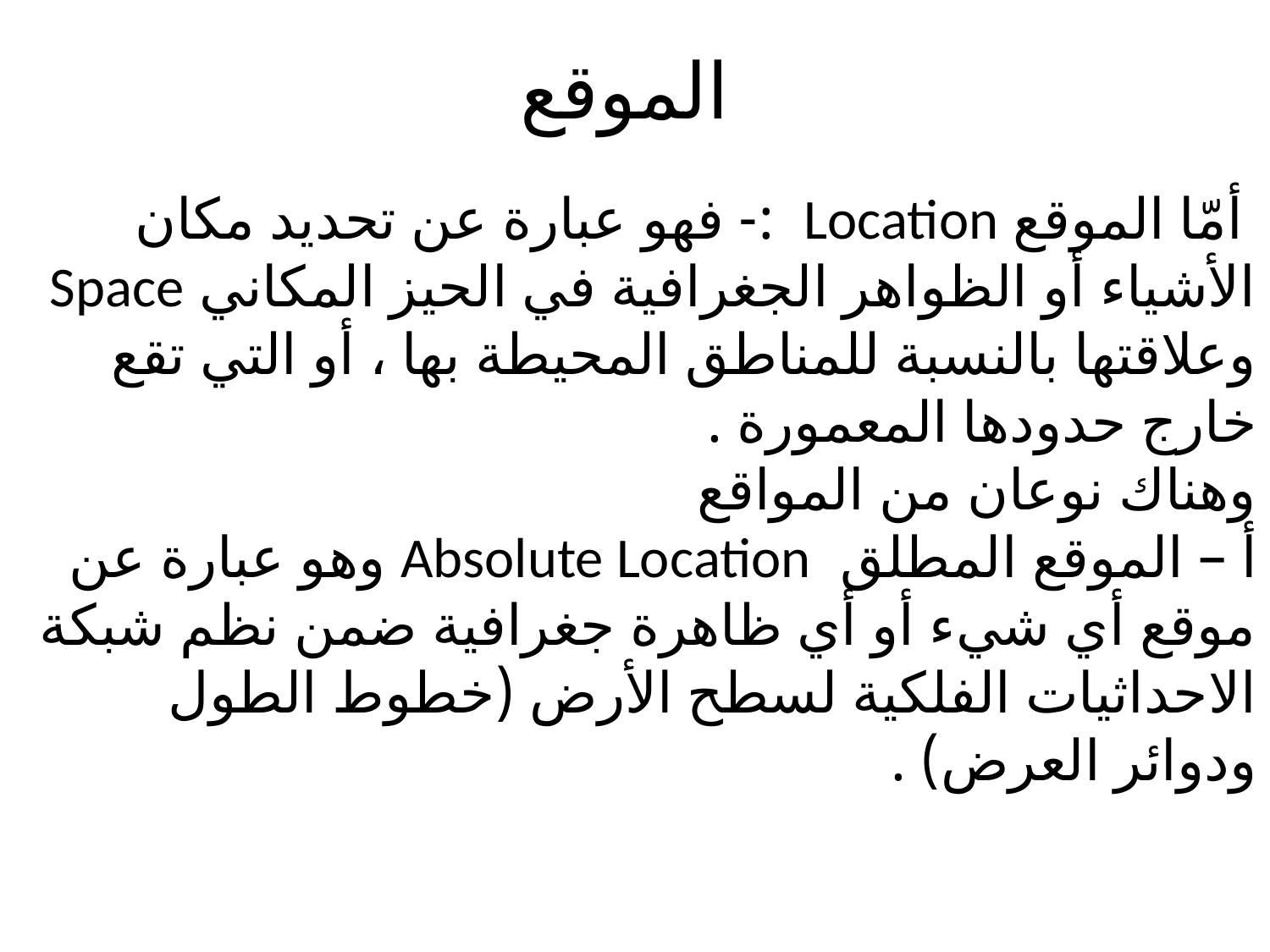

# الموقع
 أمّا الموقع Location  :- فهو عبارة عن تحديد مكان الأشياء أو الظواهر الجغرافية في الحيز المكاني Space وعلاقتها بالنسبة للمناطق المحيطة بها ، أو التي تقع خارج حدودها المعمورة .
وهناك نوعان من المواقع
أ – الموقع المطلق  Absolute Location وهو عبارة عن موقع أي شيء أو أي ظاهرة جغرافية ضمن نظم شبكة الاحداثيات الفلكية لسطح الأرض (خطوط الطول ودوائر العرض) .